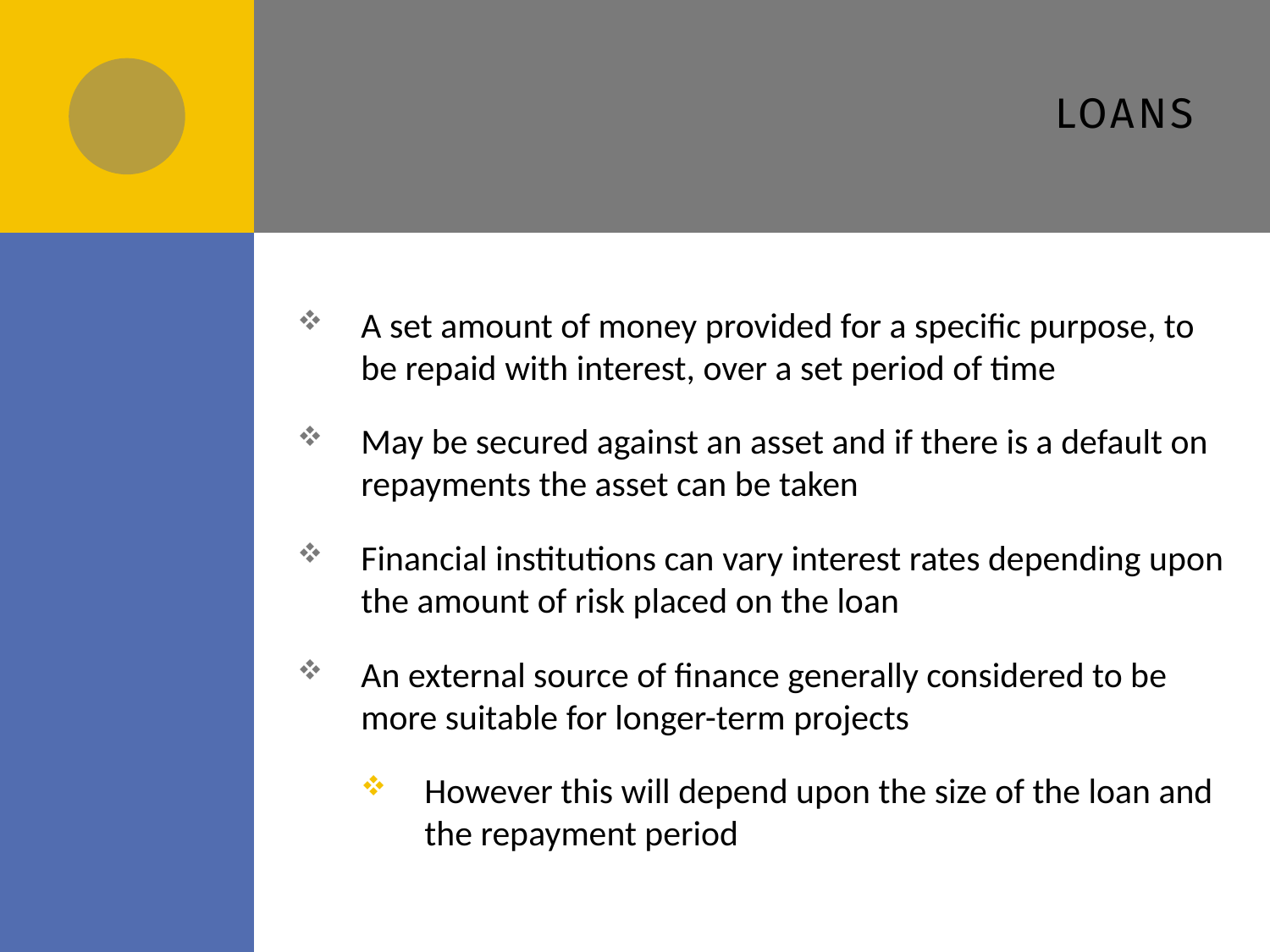

# Loans
A set amount of money provided for a specific purpose, to be repaid with interest, over a set period of time
May be secured against an asset and if there is a default on repayments the asset can be taken
Financial institutions can vary interest rates depending upon the amount of risk placed on the loan
An external source of finance generally considered to be more suitable for longer-term projects
However this will depend upon the size of the loan and the repayment period